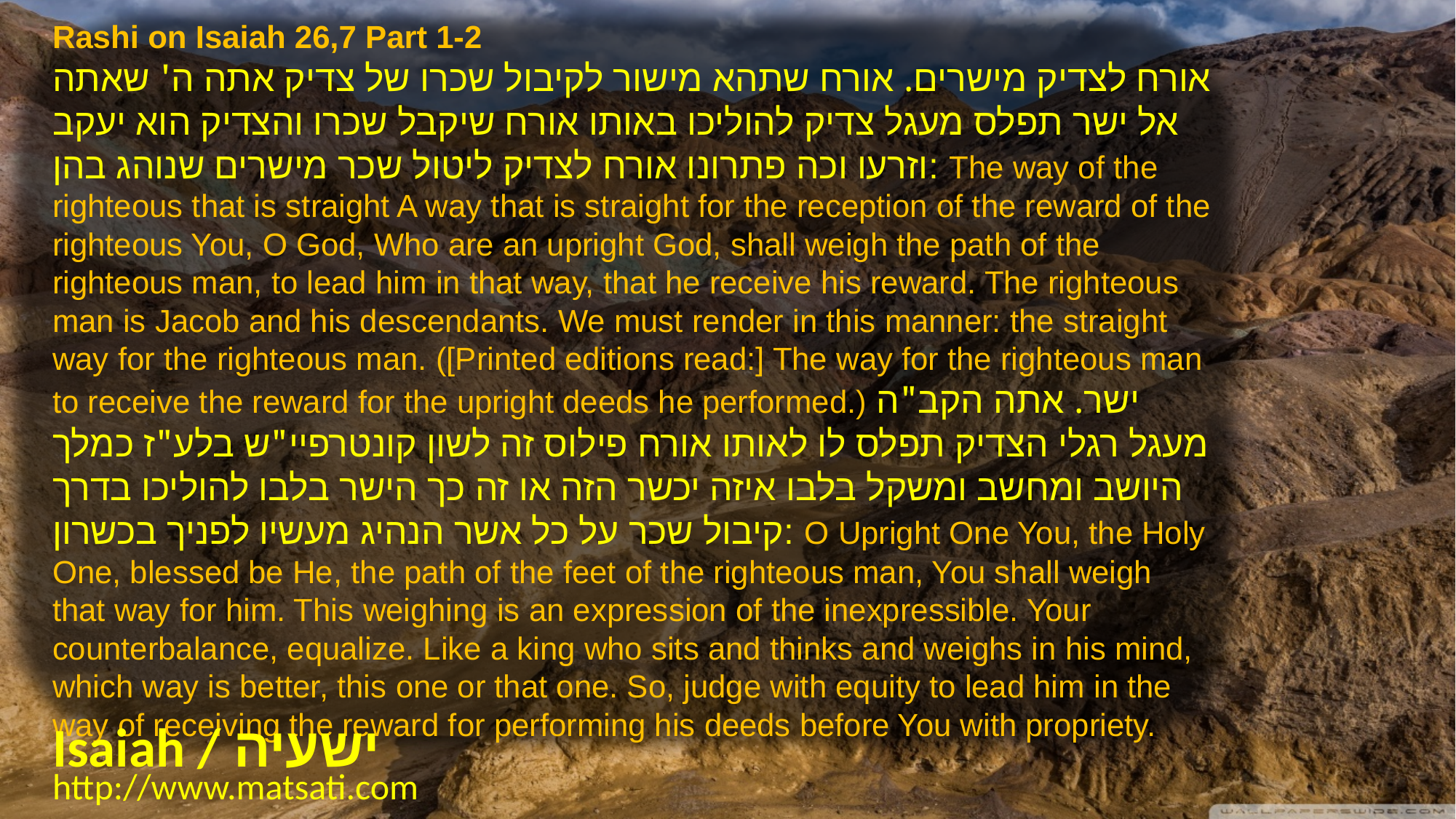

Rashi on Isaiah 26,7 Part 1-2
אורח לצדיק מישרים. אורח שתהא מישור לקיבול שכרו של צדיק אתה ה' שאתה אל ישר תפלס מעגל צדיק להוליכו באותו אורח שיקבל שכרו והצדיק הוא יעקב וזרעו וכה פתרונו אורח לצדיק ליטול שכר מישרים שנוהג בהן: The way of the righteous that is straight A way that is straight for the reception of the reward of the righteous You, O God, Who are an upright God, shall weigh the path of the righteous man, to lead him in that way, that he receive his reward. The righteous man is Jacob and his descendants. We must render in this manner: the straight way for the righteous man. ([Printed editions read:] The way for the righteous man to receive the reward for the upright deeds he performed.) ישר. אתה הקב"ה מעגל רגלי הצדיק תפלס לו לאותו אורח פילוס זה לשון קונטרפיי"ש בלע"ז כמלך היושב ומחשב ומשקל בלבו איזה יכשר הזה או זה כך הישר בלבו להוליכו בדרך קיבול שכר על כל אשר הנהיג מעשיו לפניך בכשרון: O Upright One You, the Holy One, blessed be He, the path of the feet of the righteous man, You shall weigh that way for him. This weighing is an expression of the inexpressible. Your counterbalance, equalize. Like a king who sits and thinks and weighs in his mind, which way is better, this one or that one. So, judge with equity to lead him in the way of receiving the reward for performing his deeds before You with propriety.
Isaiah / ישעיה
http://www.matsati.com